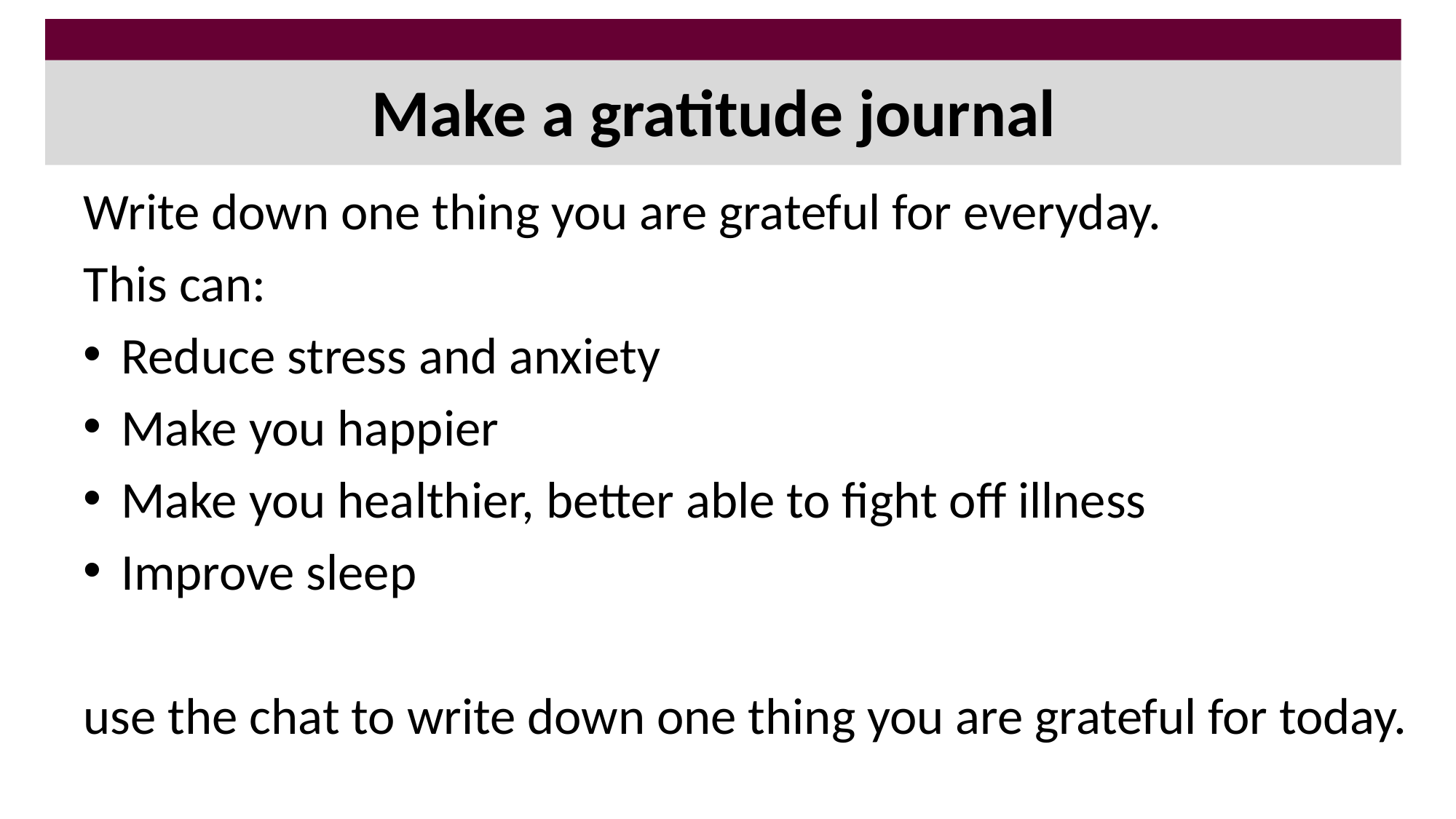

# Make a gratitude journal
Write down one thing you are grateful for everyday.
This can:
Reduce stress and anxiety
Make you happier
Make you healthier, better able to fight off illness
Improve sleep

use the chat to write down one thing you are grateful for today.